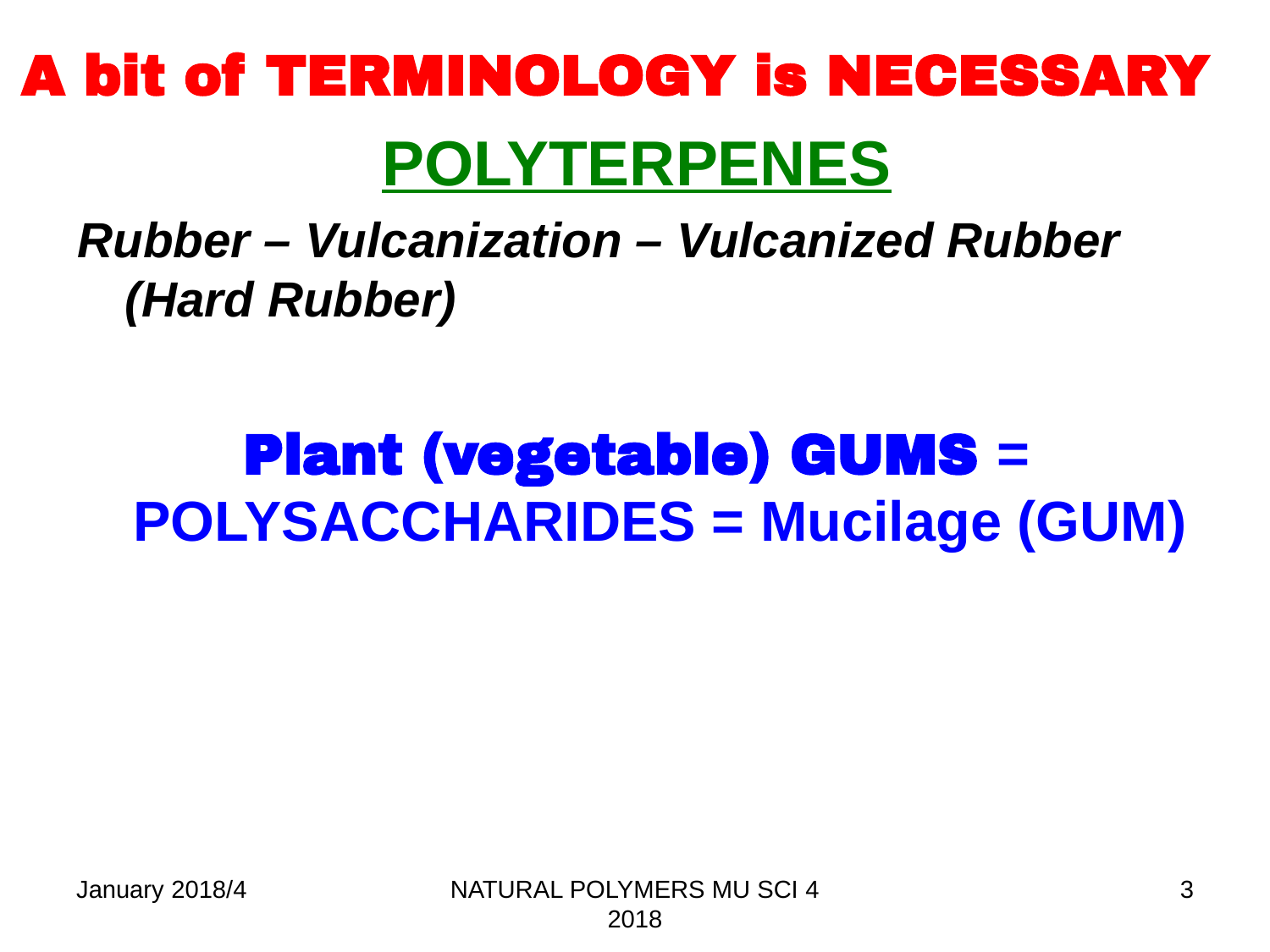

# A bit of TERMINOLOGY is NECESSARY
POLYTERPENES
Rubber – Vulcanization – Vulcanized Rubber (Hard Rubber)

Plant (vegetable) GUMS = POLYSACCHARIDES = Mucilage (GUM)
January 2018/4
NATURAL POLYMERS MU SCI 4 2018
3